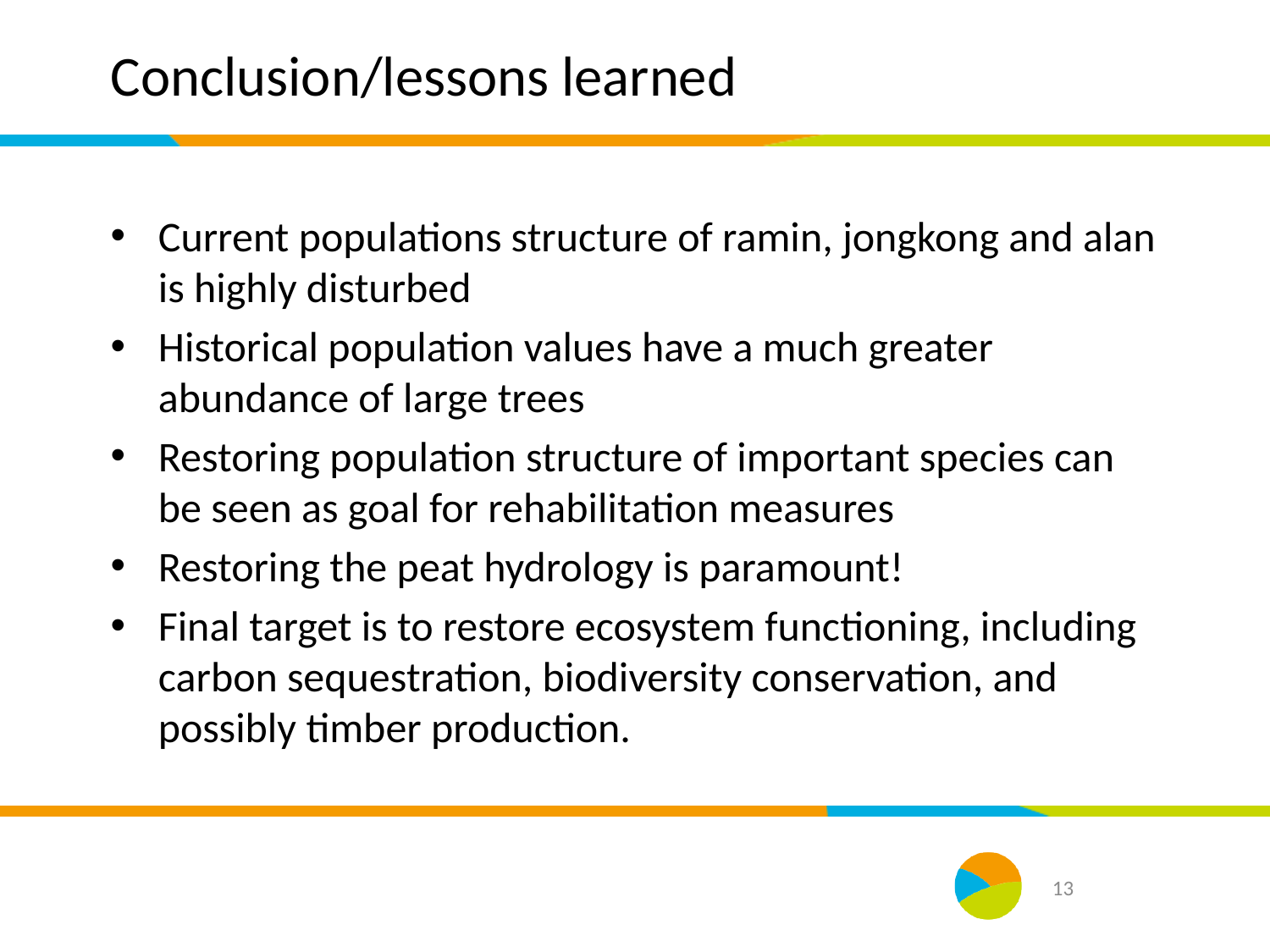

# Conclusion/lessons learned
Current populations structure of ramin, jongkong and alan is highly disturbed
Historical population values have a much greater abundance of large trees
Restoring population structure of important species can be seen as goal for rehabilitation measures
Restoring the peat hydrology is paramount!
Final target is to restore ecosystem functioning, including carbon sequestration, biodiversity conservation, and possibly timber production.
13